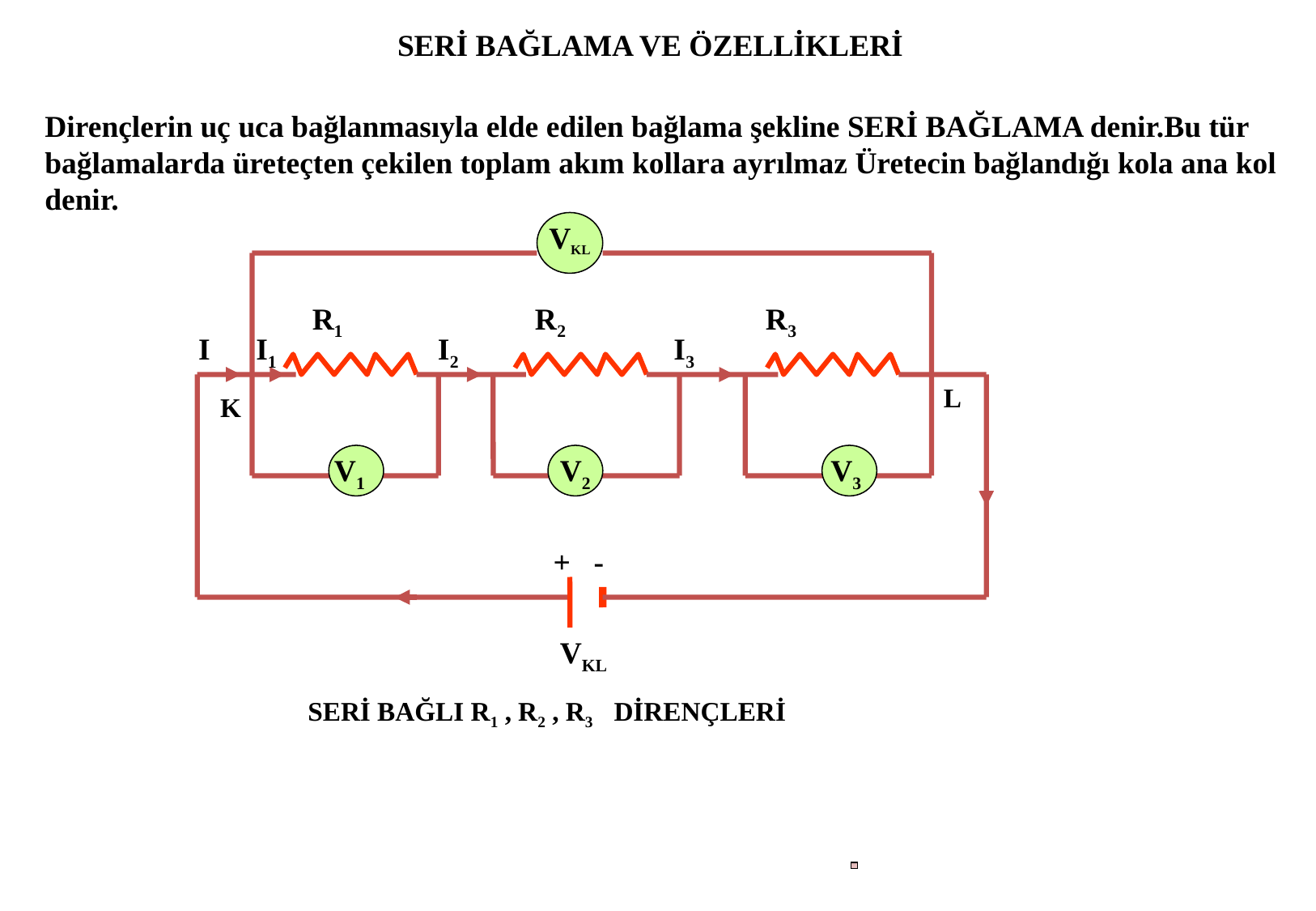

SERİ BAĞLAMA VE ÖZELLİKLERİ
Dirençlerin uç uca bağlanmasıyla elde edilen bağlama şekline SERİ BAĞLAMA denir.Bu tür bağlamalarda üreteçten çekilen toplam akım kollara ayrılmaz Üretecin bağlandığı kola ana kol denir.

VKL

  R1                         R2                          R3
I      I1                     I2                            I3

L

K

  V1
V2
 V3

  +   -

VKL
SERİ BAĞLI R1 , R2 , R3    DİRENÇLERİ